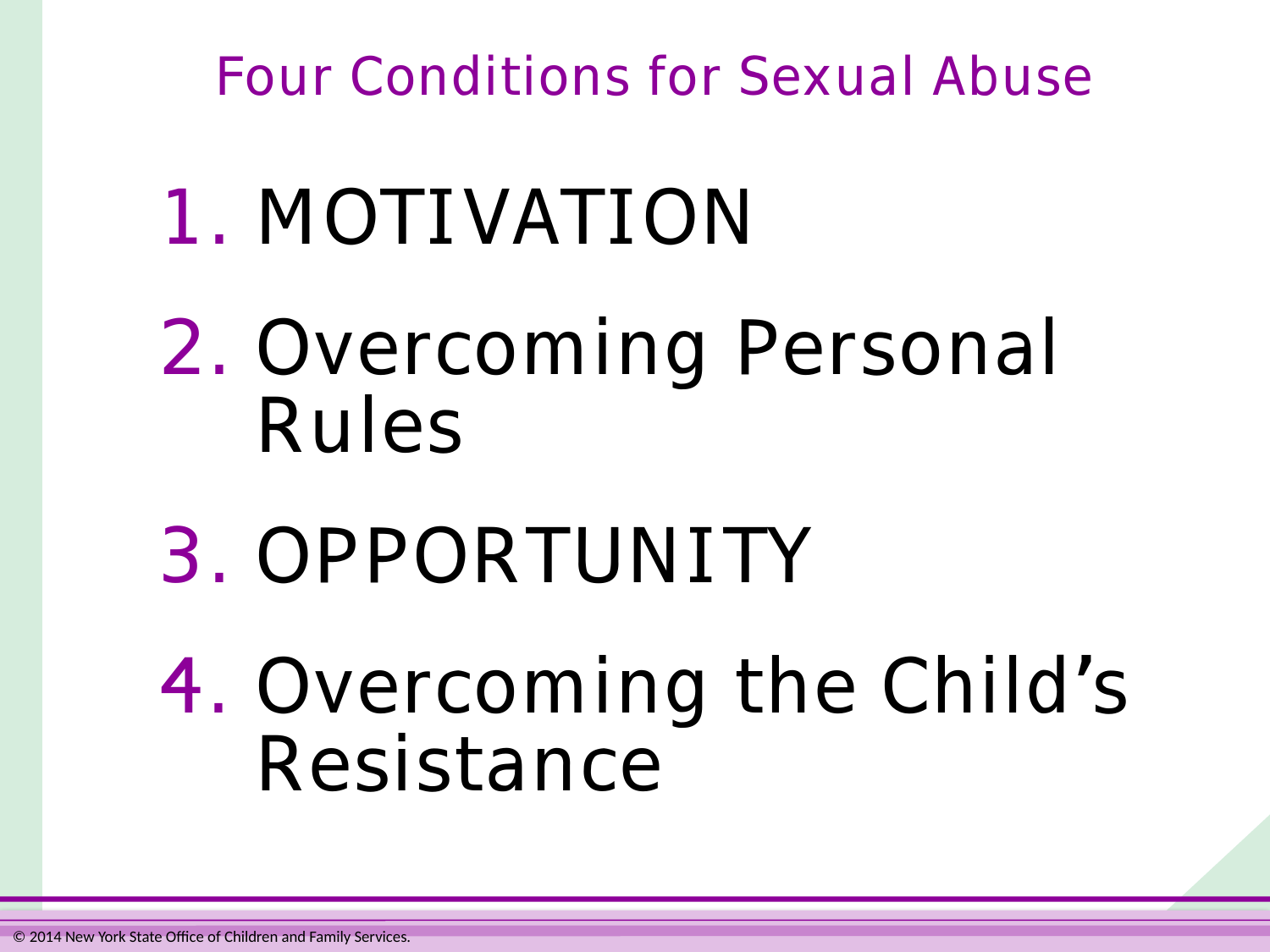

# Four Conditions for Sexual Abuse
1.	MOTIVATION
2.	Overcoming Personal
Rules
3.	OPPORTUNITY
4.	Overcoming the Child’s Resistance